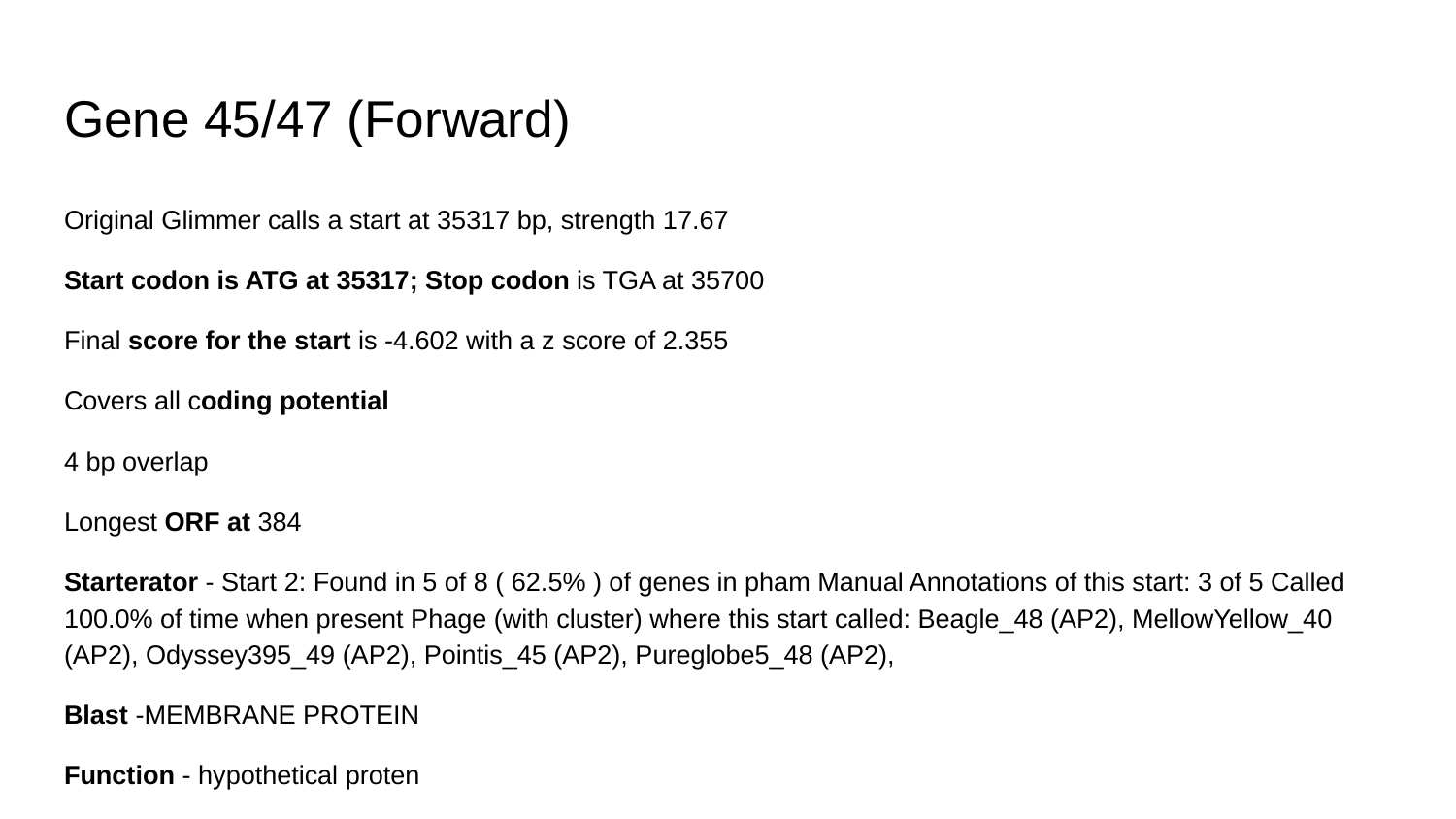

# Gene 45/47 (Forward)
Original Glimmer calls a start at 35317 bp, strength 17.67
Start codon is ATG at 35317; Stop codon is TGA at 35700
Final score for the start is -4.602 with a z score of 2.355
Covers all coding potential
4 bp overlap
Longest ORF at 384
Starterator - Start 2: Found in 5 of 8 ( 62.5% ) of genes in pham Manual Annotations of this start: 3 of 5 Called 100.0% of time when present Phage (with cluster) where this start called: Beagle_48 (AP2), MellowYellow_40 (AP2), Odyssey395_49 (AP2), Pointis_45 (AP2), Pureglobe5_48 (AP2),
Blast -MEMBRANE PROTEIN
Function - hypothetical proten